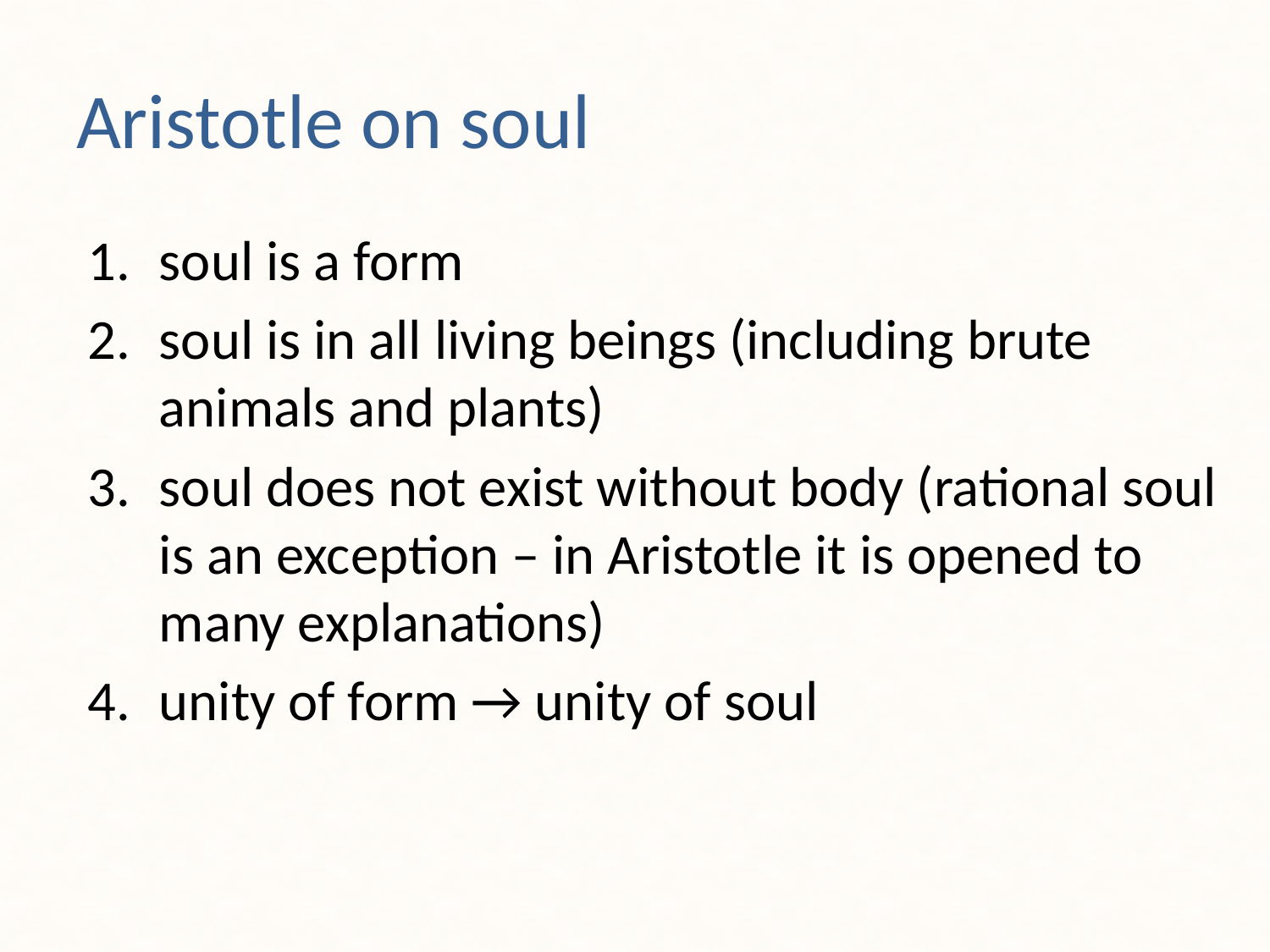

# Aristotle on soul
soul is a form
soul is in all living beings (including brute animals and plants)
soul does not exist without body (rational soul is an exception – in Aristotle it is opened to many explanations)
unity of form → unity of soul